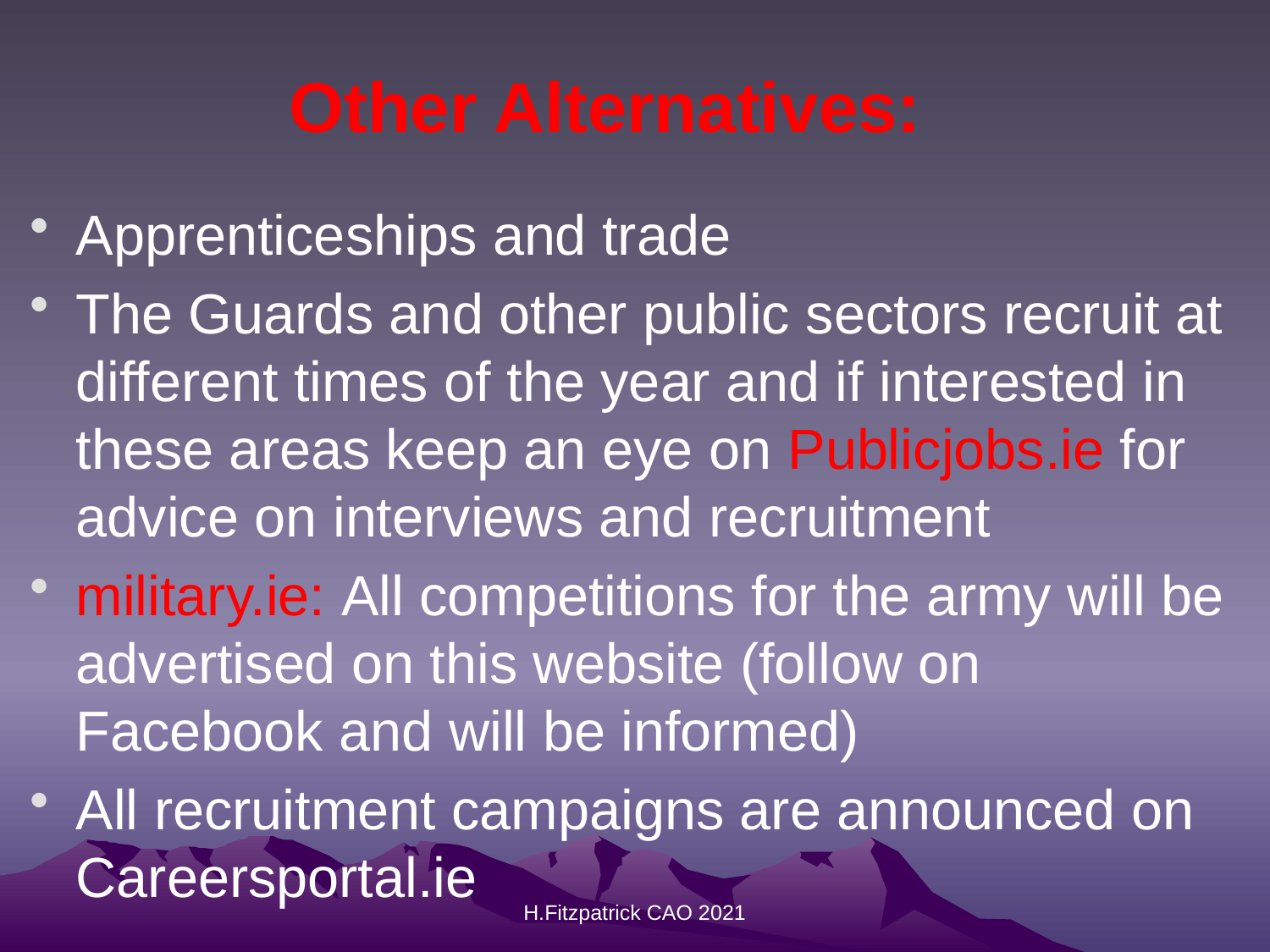

Other Alternatives:
Apprenticeships and trade
The Guards and other public sectors recruit at different times of the year and if interested in these areas keep an eye on Publicjobs.ie for advice on interviews and recruitment
military.ie: All competitions for the army will be advertised on this website (follow on Facebook and will be informed)
All recruitment campaigns are announced on Careersportal.ie

H.Fitzpatrick CAO 2021